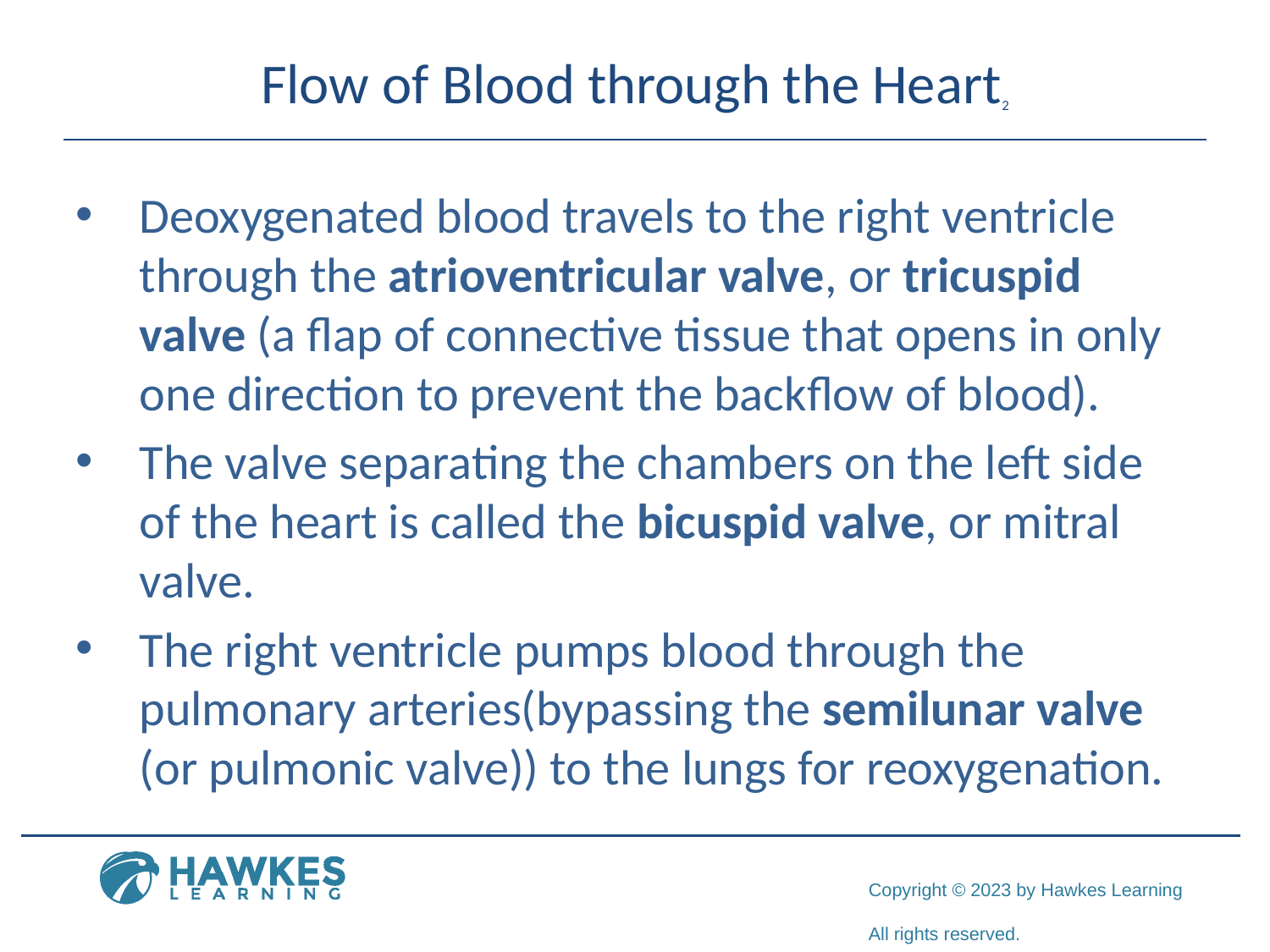

# Flow of Blood through the Heart2
Deoxygenated blood travels to the right ventricle through the atrioventricular valve, or tricuspid valve (a flap of connective tissue that opens in only one direction to prevent the backflow of blood).
The valve separating the chambers on the left side of the heart is called the bicuspid valve, or mitral valve.
The right ventricle pumps blood through the pulmonary arteries(bypassing the semilunar valve (or pulmonic valve)) to the lungs for reoxygenation.